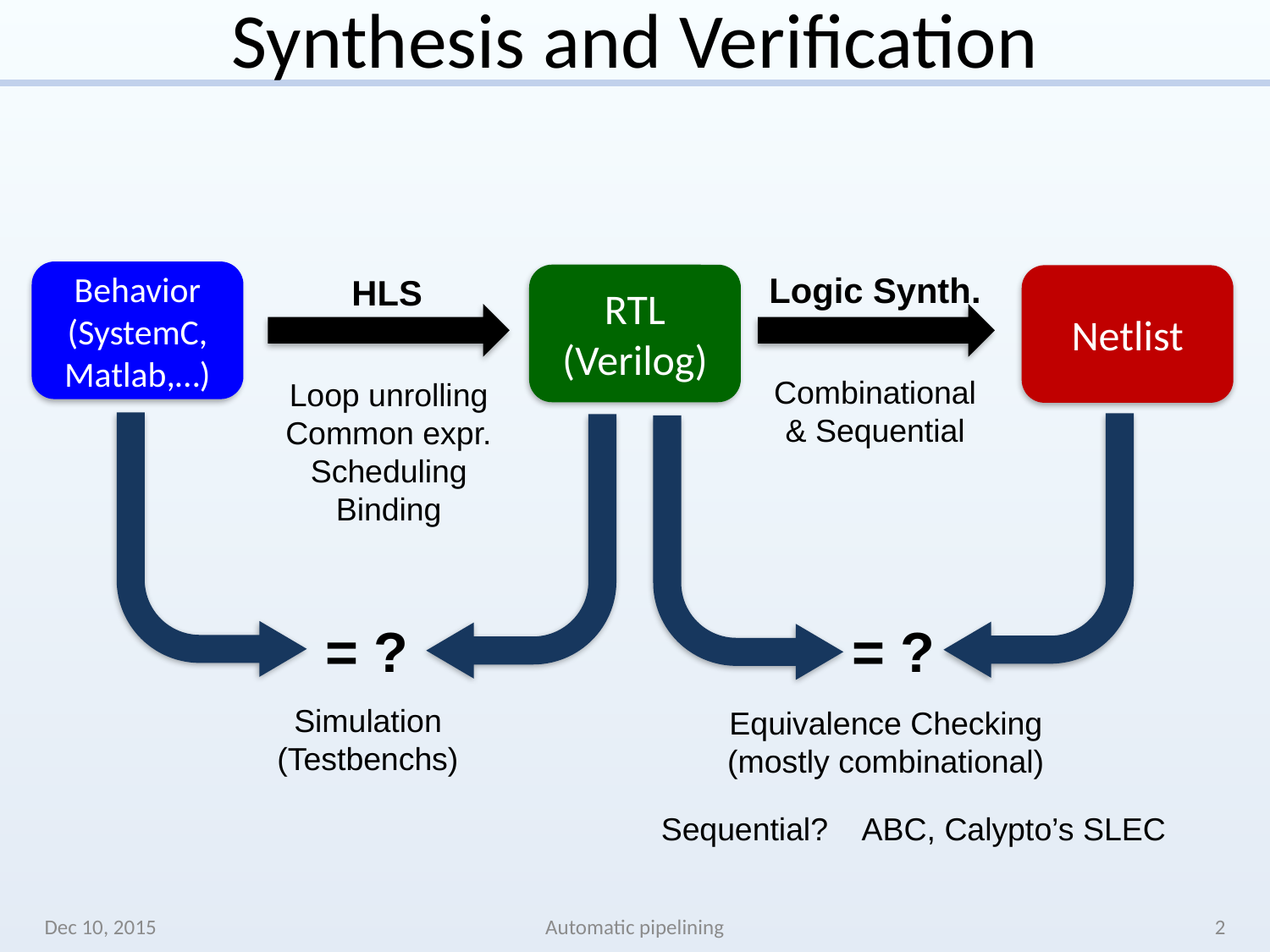

# Synthesis and Verification
Behavior
(SystemC,
Matlab,…)
Logic Synth.
HLS
RTL
(Verilog)
Netlist

Combinational
& Sequential
Loop unrolling
Common expr.
Scheduling
Binding

= ?

= ?
Simulation
(Testbenchs)
Equivalence Checking
(mostly combinational)
Sequential?    ABC, Calypto’s SLEC
Dec 10, 2015
Automatic pipelining
2